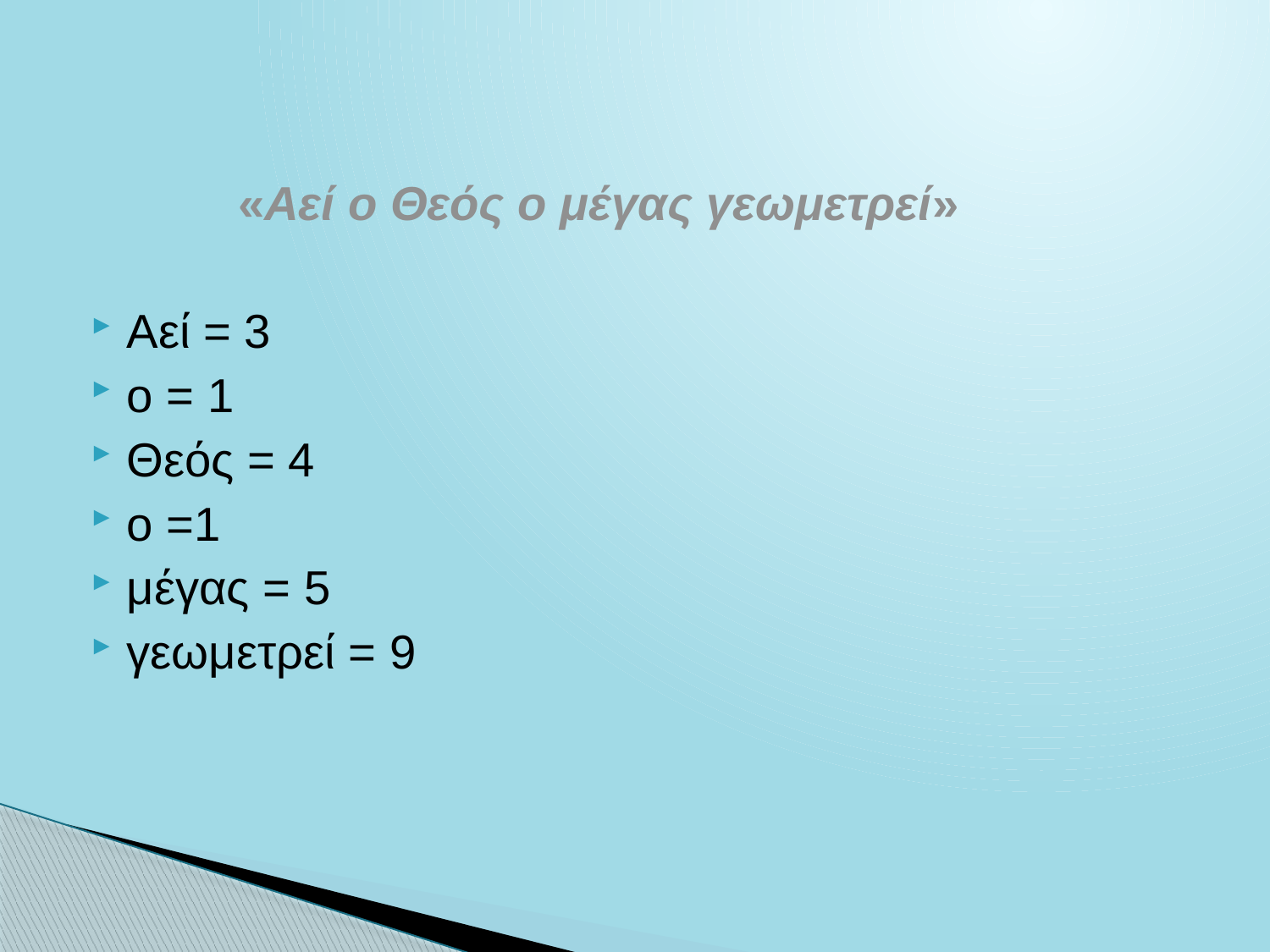

«Αεί ο Θεός ο μέγας γεωμετρεί»

Αεί = 3
ο = 1
Θεός = 4
ο =1
μέγας = 5
γεωμετρεί = 9